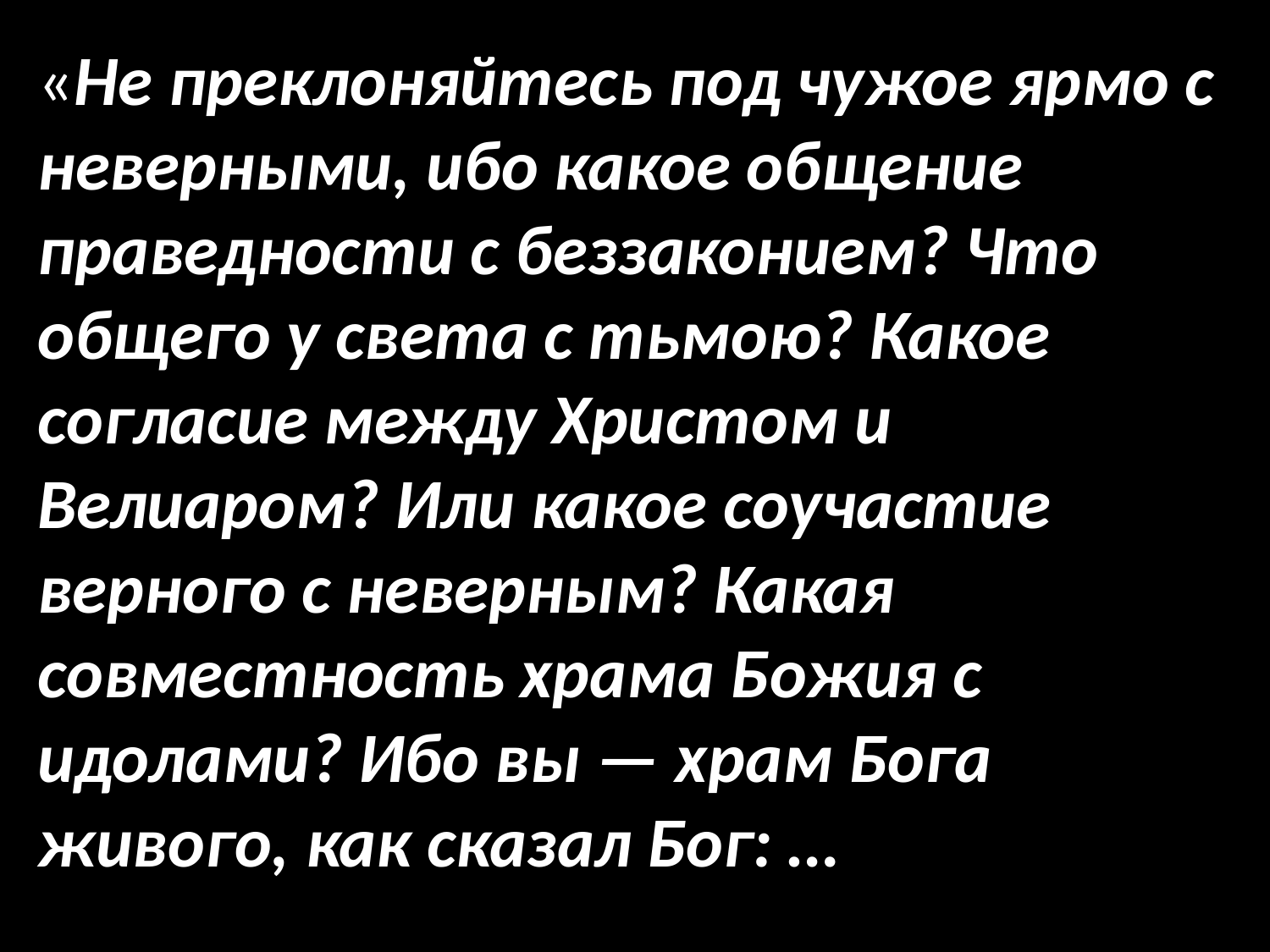

«Не преклоняйтесь под чужое ярмо с неверными, ибо какое общение праведности с беззаконием? Что общего у света с тьмою? Какое согласие между Христом и Велиаром? Или какое соучастие верного с неверным? Какая совместность храма Божия с идолами? Ибо вы — храм Бога живого, как сказал Бог: …